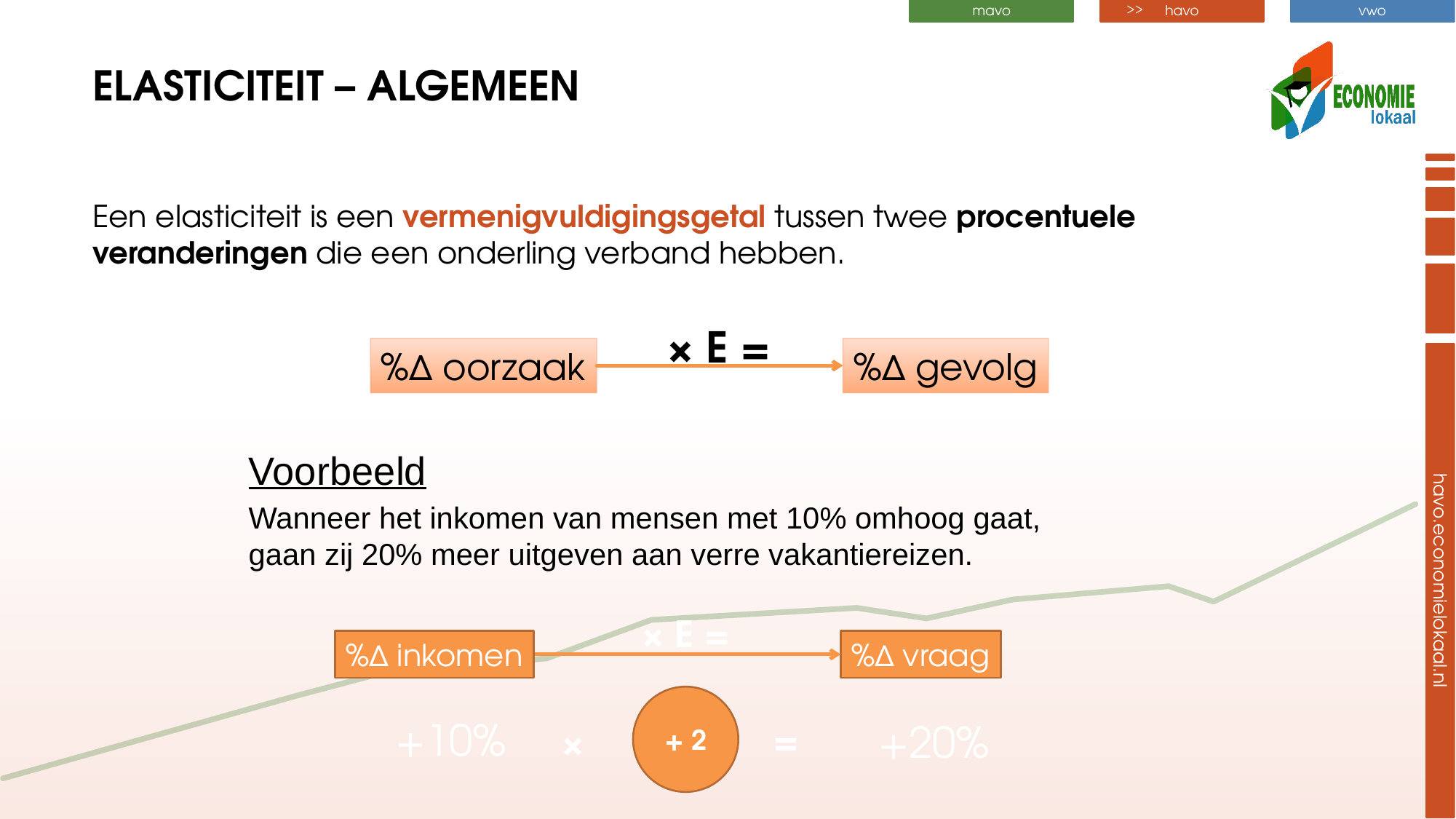

# Elasticiteit – algemeen
Een elasticiteit is een vermenigvuldigingsgetal tussen twee procentuele veranderingen die een onderling verband hebben.
× E =
%Δ oorzaak
%Δ gevolg
Voorbeeld
Wanneer het inkomen van mensen met 10% omhoog gaat,
gaan zij 20% meer uitgeven aan verre vakantiereizen.
× E =
%Δ inkomen
%Δ vraag
+ 2
+10%
+20%
=
×